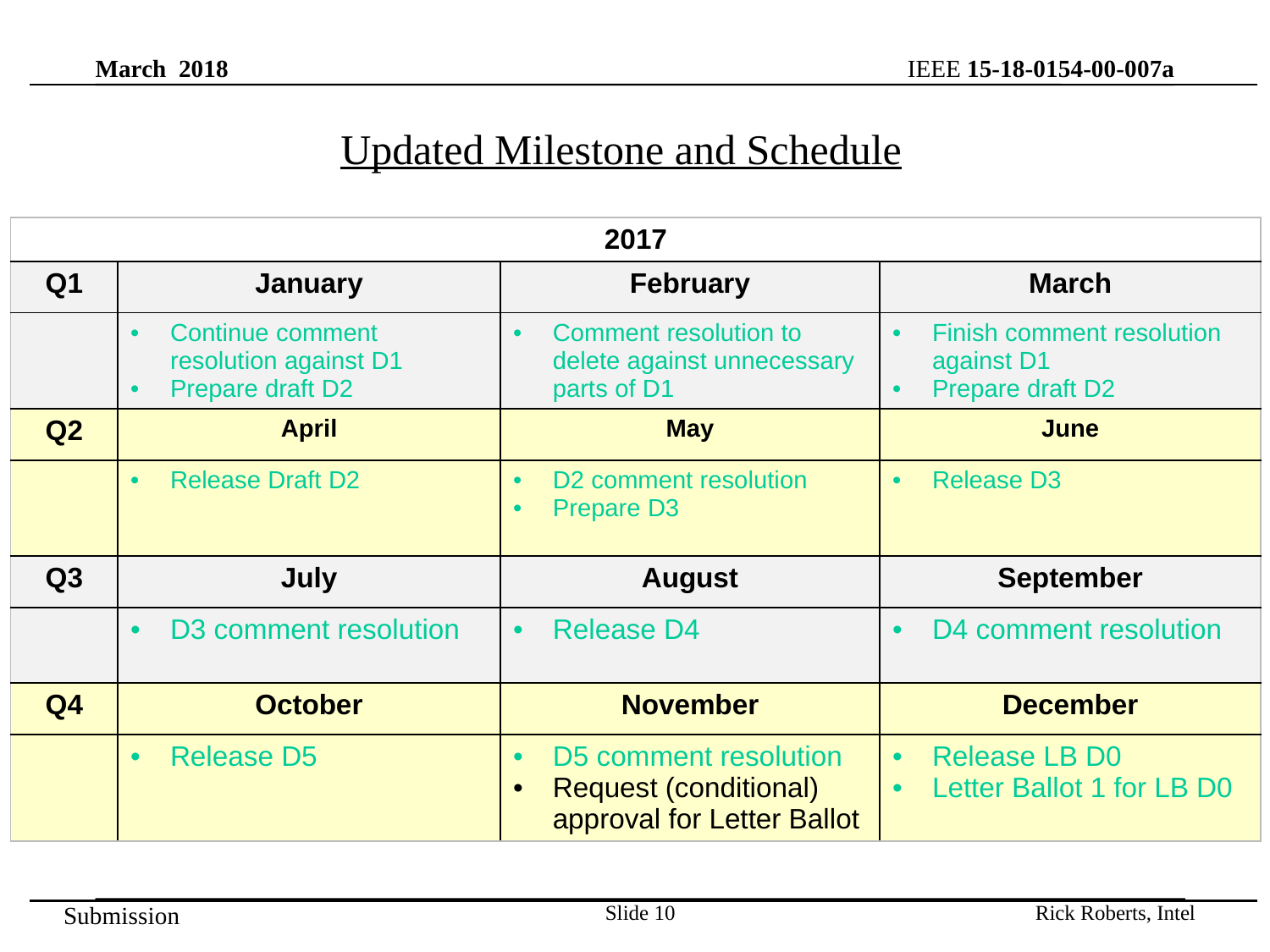

March  2018
Updated Milestone and Schedule
| 2017 |  |  |  |
| --- | --- | --- | --- |
| Q1 | January | February | March |
|  | Continue comment resolution against D1 Prepare draft D2 | Comment resolution to delete against unnecessary parts of D1 | Finish comment resolution against D1 Prepare draft D2 |
| Q2 | April | May | June |
|  | Release Draft D2 | D2 comment resolution Prepare D3 | Release D3 |
| Q3 | July | August | September |
|  | D3 comment resolution | Release D4 | D4 comment resolution |
| Q4 | October | November | December |
|  | Release D5 | D5 comment resolution Request (conditional) approval for Letter Ballot | Release LB D0 Letter Ballot 1 for LB D0 |
Slide 10
Rick Roberts, Intel
Submission